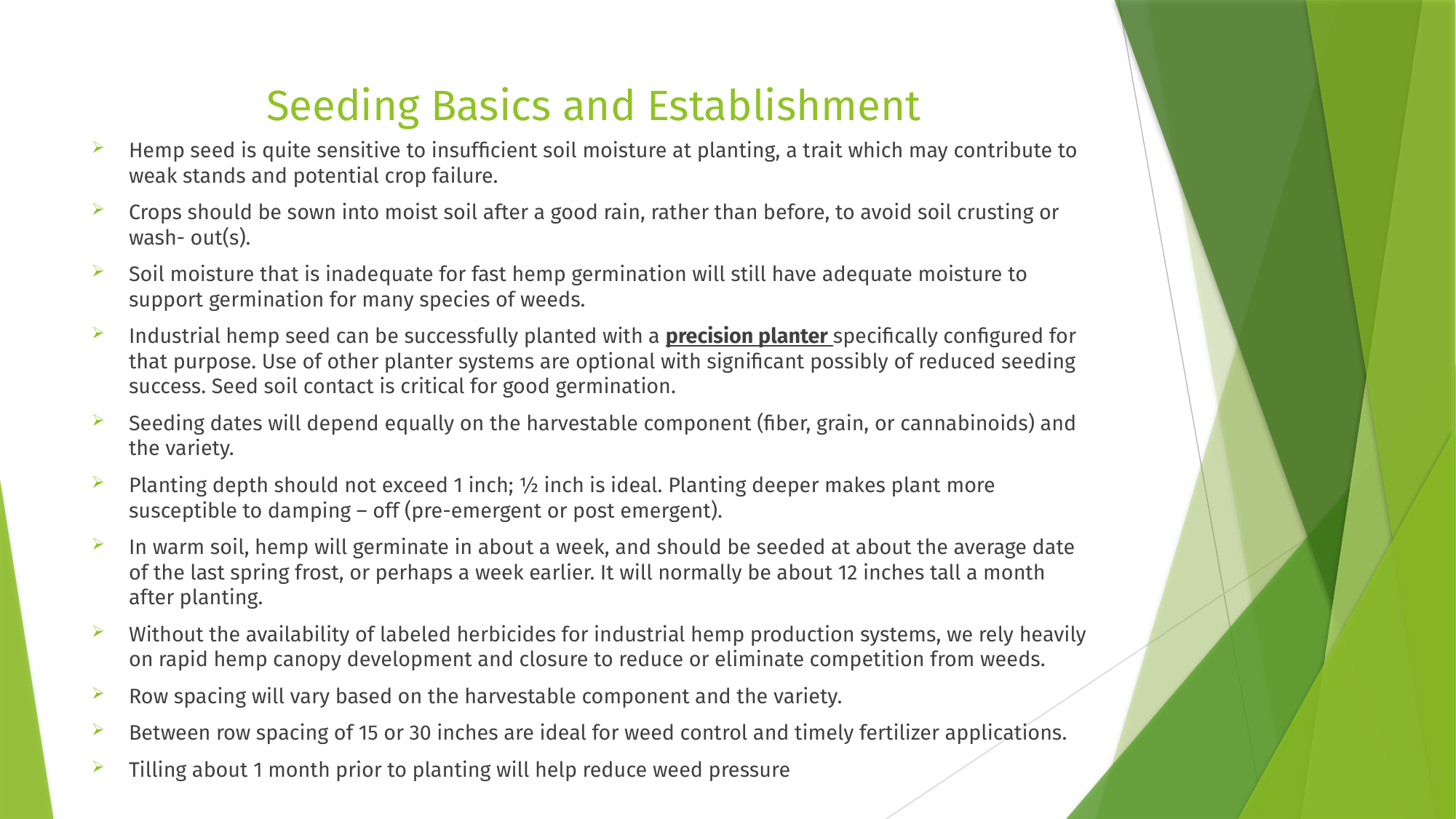

# Seeding Basics and Establishment
Hemp seed is quite sensitive to insufficient soil moisture at planting, a trait which may contribute to weak stands and potential crop failure.
Crops should be sown into moist soil after a good rain, rather than before, to avoid soil crusting or wash- out(s).
Soil moisture that is inadequate for fast hemp germination will still have adequate moisture to support germination for many species of weeds.
Industrial hemp seed can be successfully planted with a precision planter specifically configured for that purpose. Use of other planter systems are optional with significant possibly of reduced seeding success. Seed soil contact is critical for good germination.
Seeding dates will depend equally on the harvestable component (fiber, grain, or cannabinoids) and the variety.
Planting depth should not exceed 1 inch; ½ inch is ideal. Planting deeper makes plant more susceptible to damping – off (pre-emergent or post emergent).
In warm soil, hemp will germinate in about a week, and should be seeded at about the average date of the last spring frost, or perhaps a week earlier. It will normally be about 12 inches tall a month after planting.
Without the availability of labeled herbicides for industrial hemp production systems, we rely heavily on rapid hemp canopy development and closure to reduce or eliminate competition from weeds.
Row spacing will vary based on the harvestable component and the variety.
Between row spacing of 15 or 30 inches are ideal for weed control and timely fertilizer applications.
Tilling about 1 month prior to planting will help reduce weed pressure